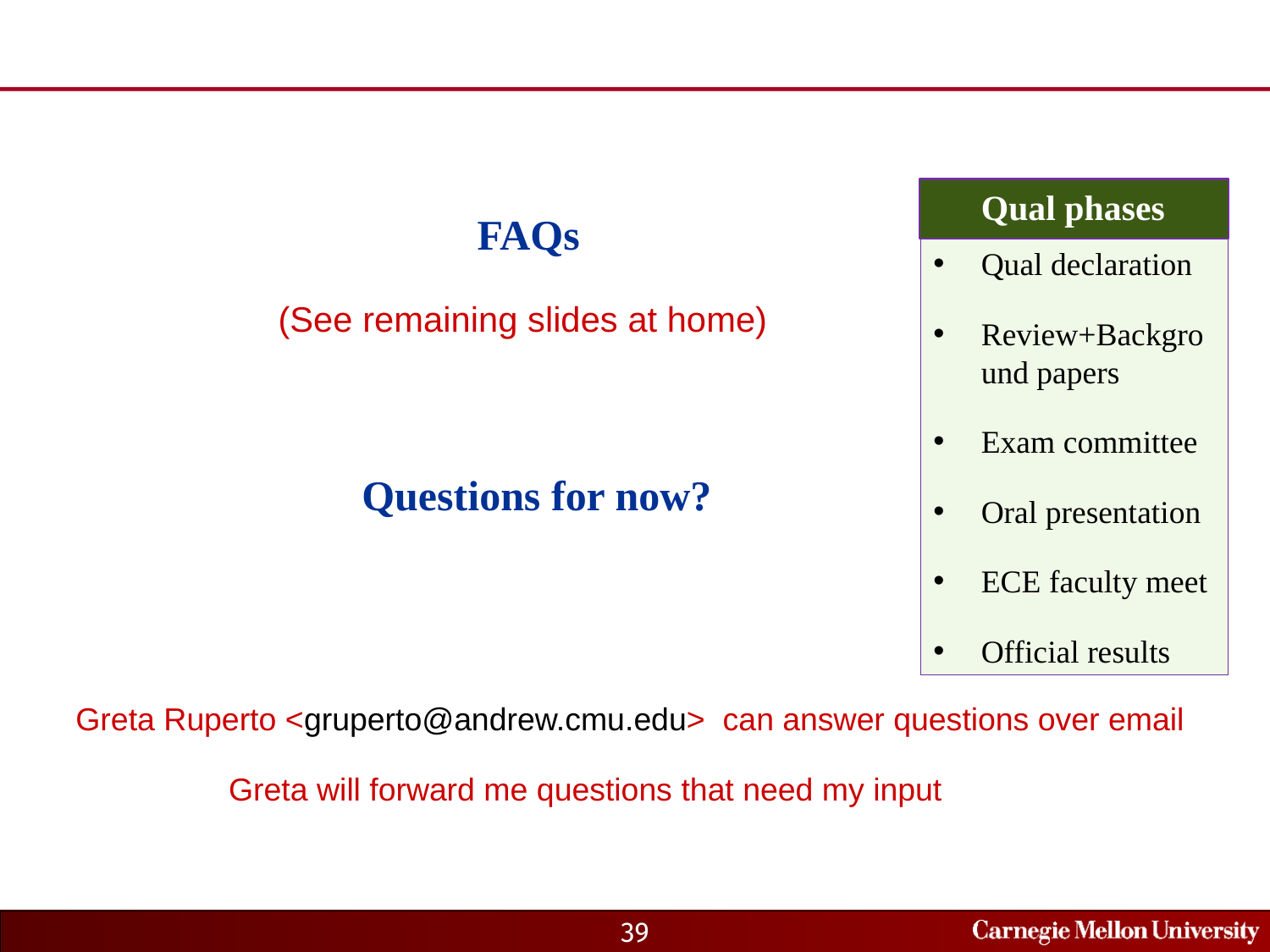

Qual phases

Qual declaration
Review+Background papers
Exam committee
Oral presentation
ECE faculty meet
Official results
# FAQs
(See remaining slides at home)
Questions for now?
Greta Ruperto <gruperto@andrew.cmu.edu>  can answer questions over email
Greta will forward me questions that need my input